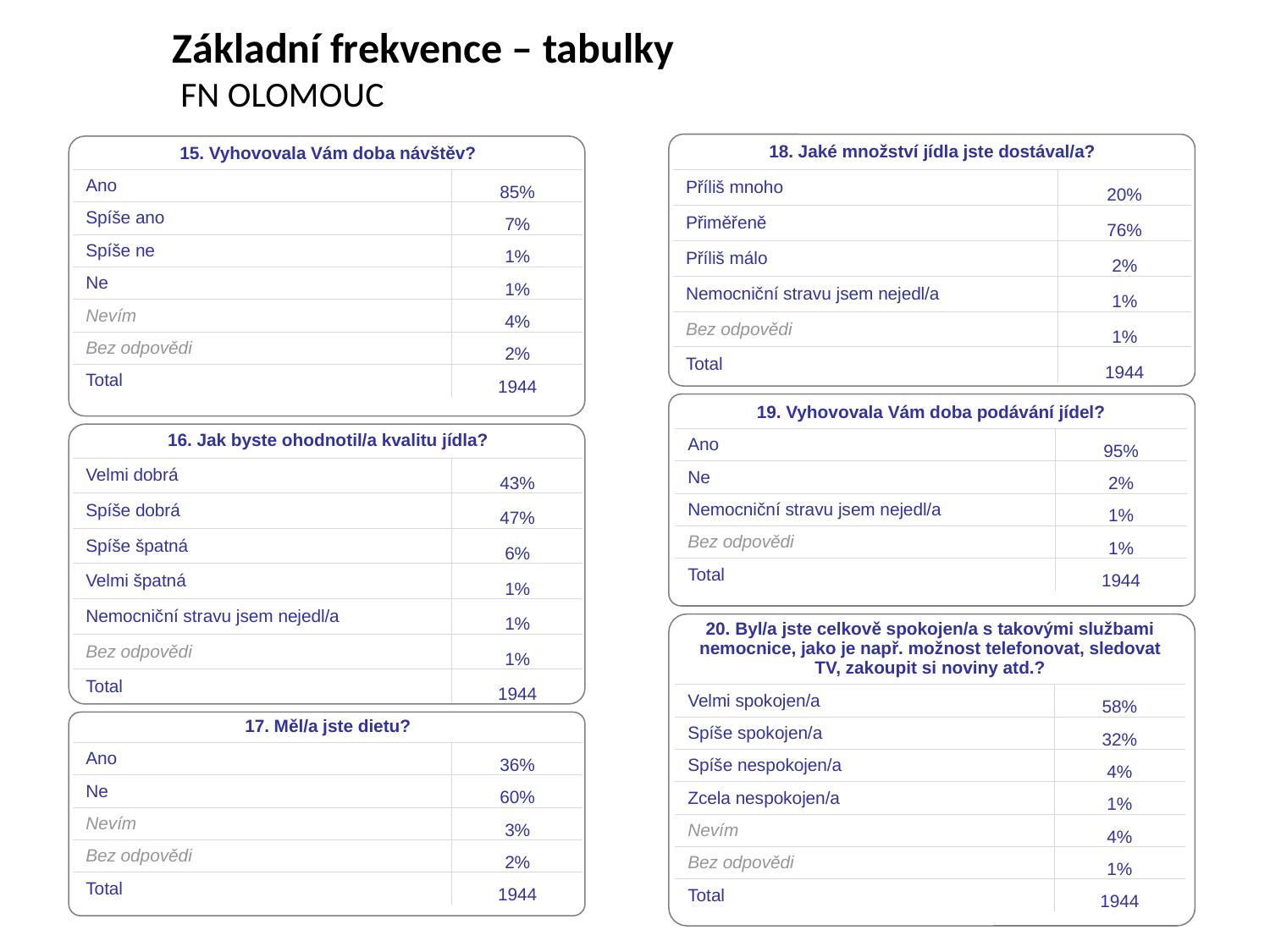

Základní frekvence – tabulky
 FN OLOMOUC

| 18. Jaké množství jídla jste dostával/a? |  |
| --- | --- |
| Příliš mnoho | 20% |
| Přiměřeně | 76% |
| Příliš málo | 2% |
| Nemocniční stravu jsem nejedl/a | 1% |
| Bez odpovědi | 1% |
| Total | 1944 |

| 15. Vyhovovala Vám doba návštěv? |  |
| --- | --- |
| Ano | 85% |
| Spíše ano | 7% |
| Spíše ne | 1% |
| Ne | 1% |
| Nevím | 4% |
| Bez odpovědi | 2% |
| Total | 1944 |

| 19. Vyhovovala Vám doba podávání jídel? |  |
| --- | --- |
| Ano | 95% |
| Ne | 2% |
| Nemocniční stravu jsem nejedl/a | 1% |
| Bez odpovědi | 1% |
| Total | 1944 |
| 16. Jak byste ohodnotil/a kvalitu jídla? |  |
| --- | --- |
| Velmi dobrá | 43% |
| Spíše dobrá | 47% |
| Spíše špatná | 6% |
| Velmi špatná | 1% |
| Nemocniční stravu jsem nejedl/a | 1% |
| Bez odpovědi | 1% |
| Total | 1944 |

| 20. Byl/a jste celkově spokojen/a s takovými službami nemocnice, jako je např. možnost telefonovat, sledovat TV, zakoupit si noviny atd.? |  |
| --- | --- |
| Velmi spokojen/a | 58% |
| Spíše spokojen/a | 32% |
| Spíše nespokojen/a | 4% |
| Zcela nespokojen/a | 1% |
| Nevím | 4% |
| Bez odpovědi | 1% |
| Total | 1944 |

| 17. Měl/a jste dietu? |  |
| --- | --- |
| Ano | 36% |
| Ne | 60% |
| Nevím | 3% |
| Bez odpovědi | 2% |
| Total | 1944 |